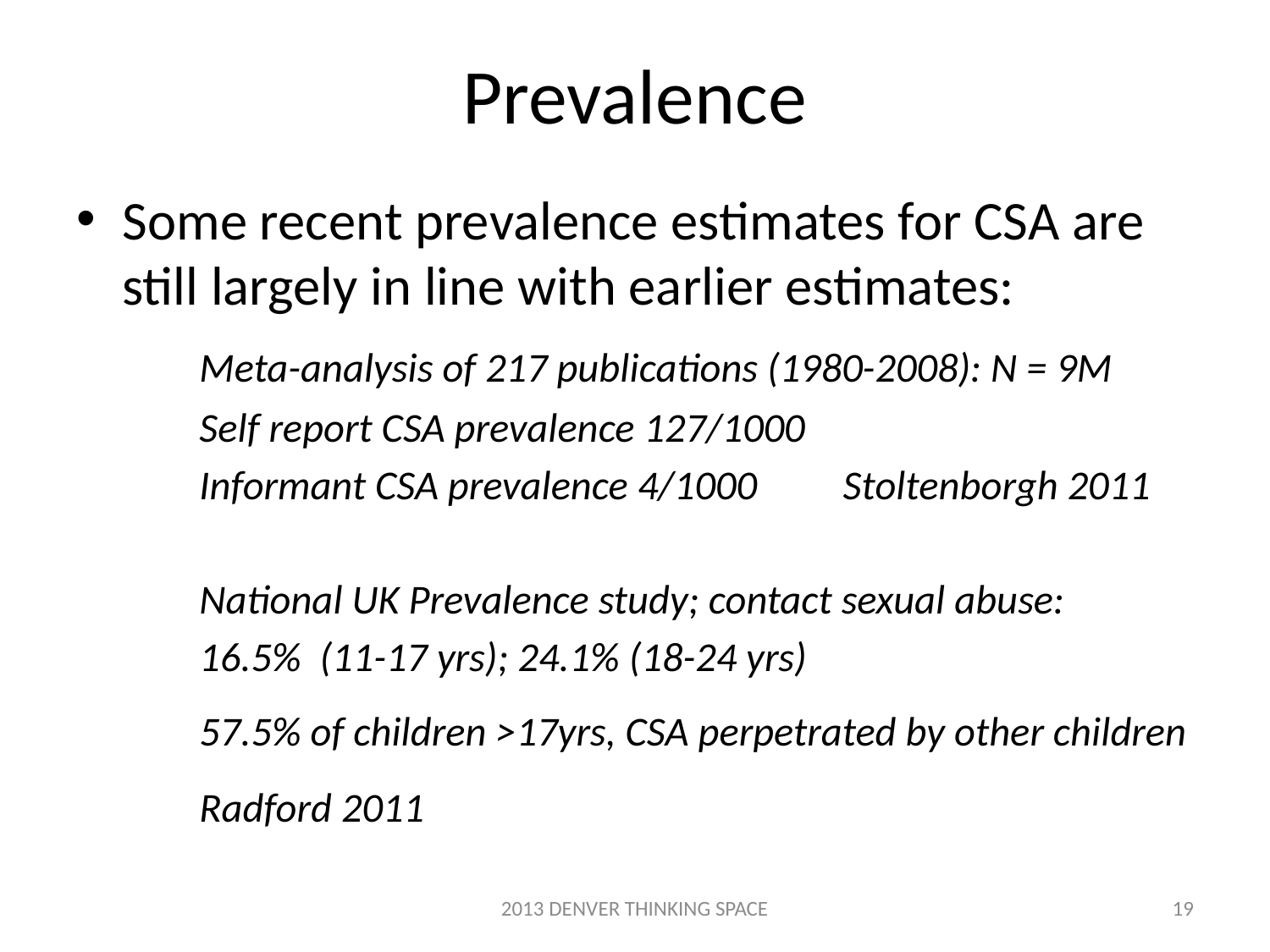

# Prevalence
Some recent prevalence estimates for CSA are still largely in line with earlier estimates:
	Meta-analysis of 217 publications (1980-2008): N = 9M
	Self report CSA prevalence 127/1000
	Informant CSA prevalence 4/1000 		   Stoltenborgh 2011

	National UK Prevalence study; contact sexual abuse:
	16.5%  (11-17 yrs); 24.1% (18-24 yrs)
	57.5% of children >17yrs, CSA perpetrated by other children
													Radford 2011
2013 DENVER THINKING SPACE
19